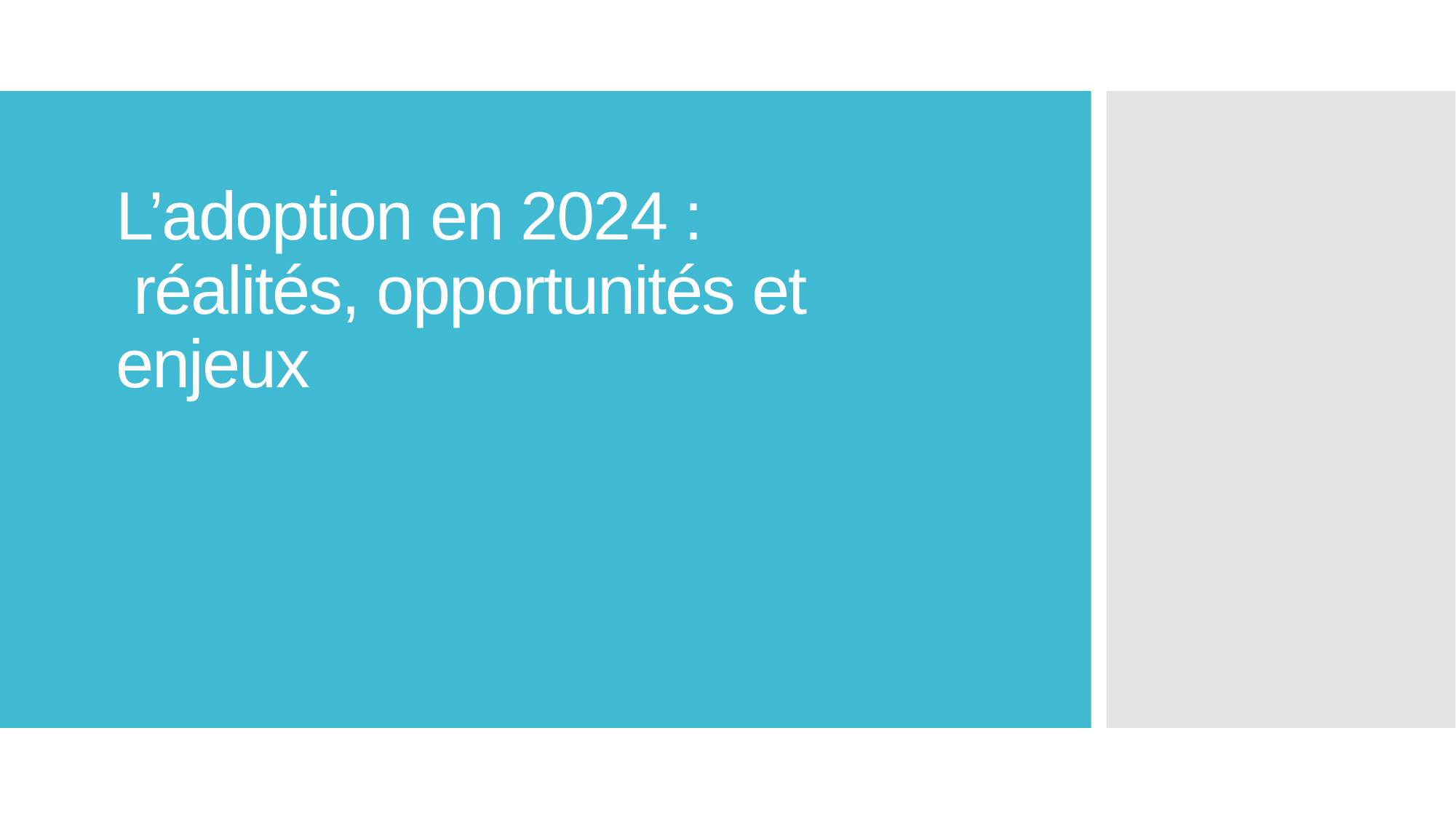

# L’adoption en 2024 :  réalités, opportunités et enjeux